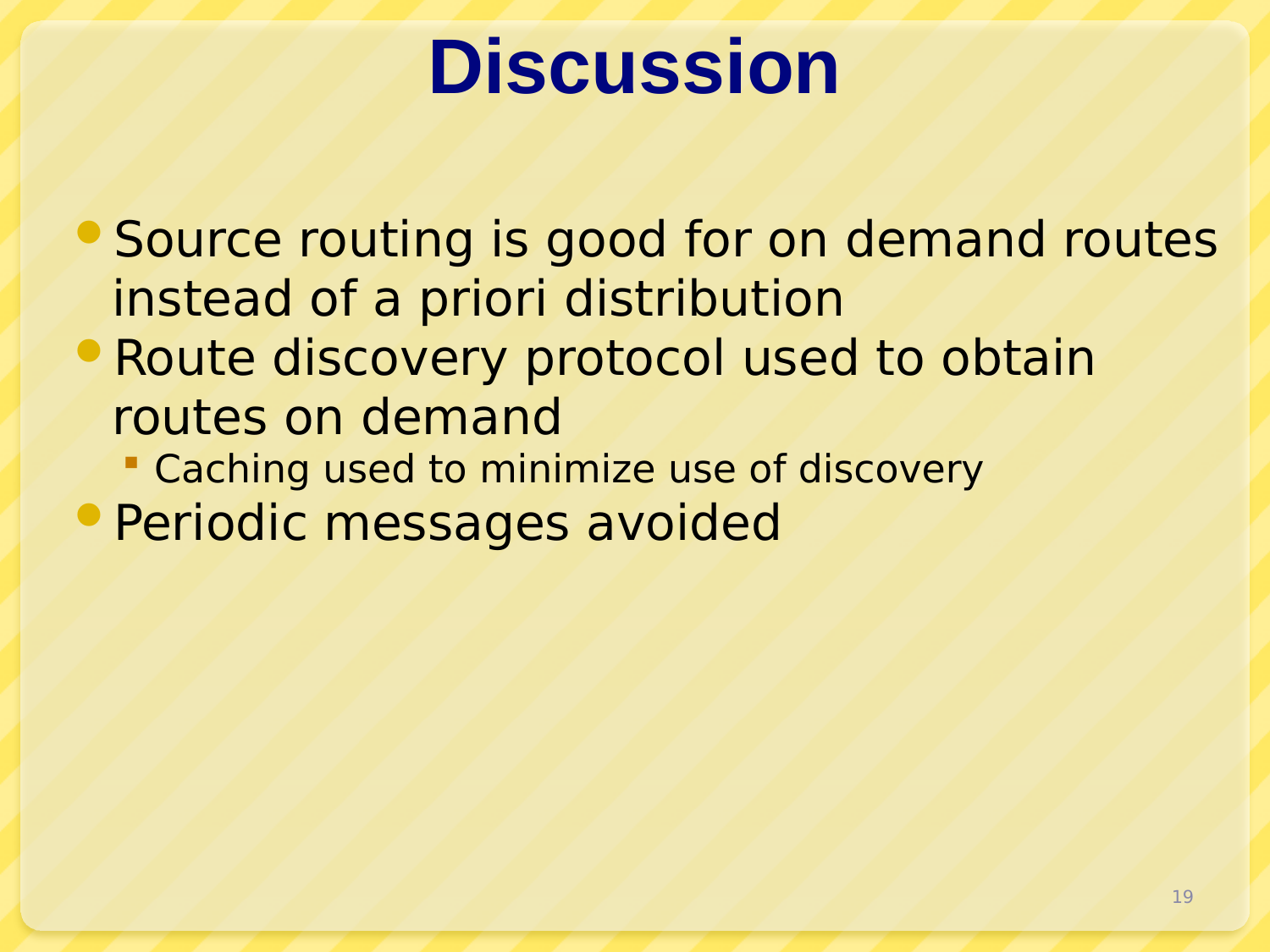

# Discussion
Source routing is good for on demand routes instead of a priori distribution
Route discovery protocol used to obtain routes on demand
Caching used to minimize use of discovery
Periodic messages avoided
19